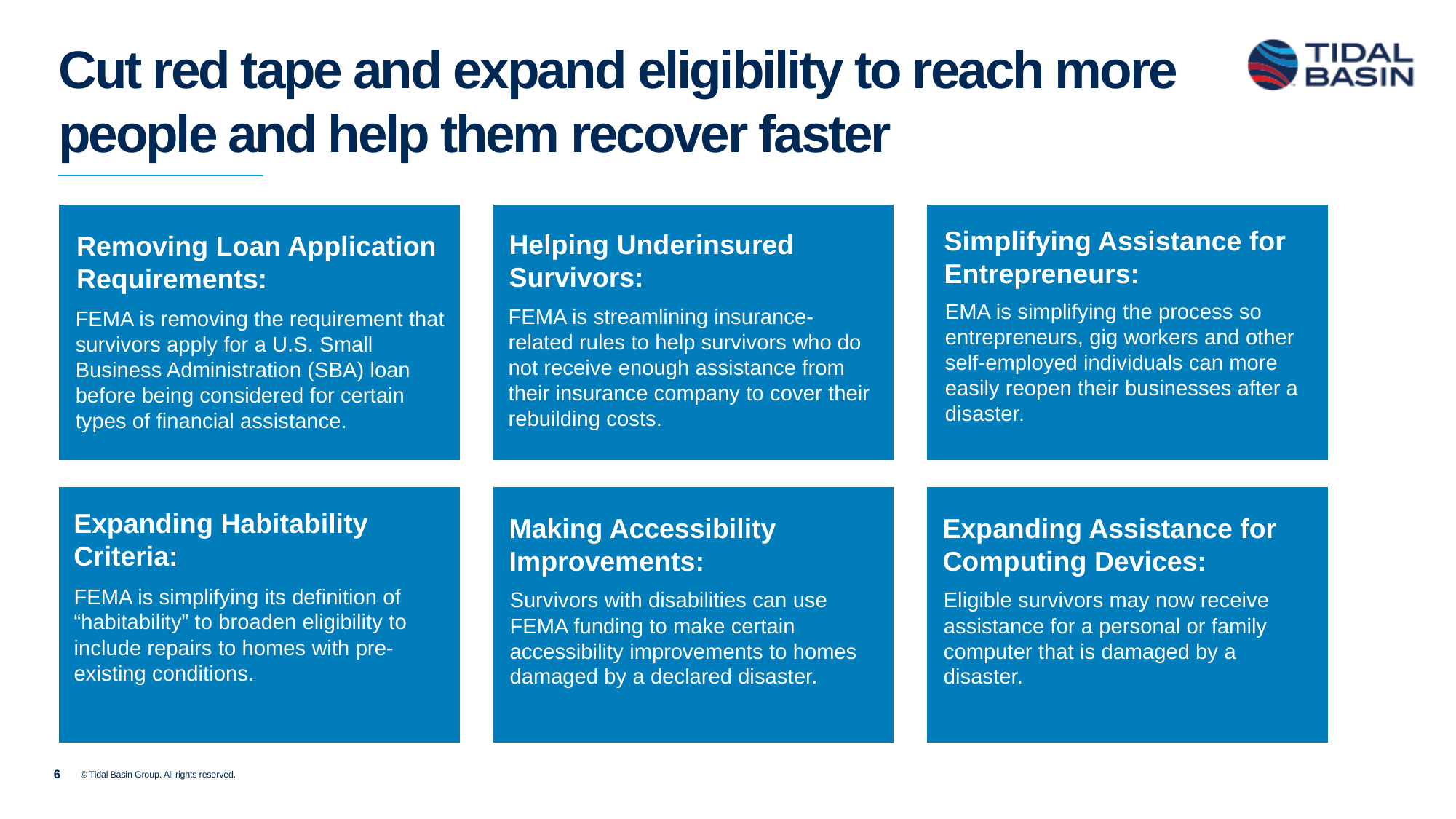

# Cut red tape and expand eligibility to reach more people and help them recover faster
|  |
| --- |
|  |
| --- |
|  |
| --- |
Simplifying Assistance for Entrepreneurs:
Helping Underinsured Survivors:
Removing Loan Application Requirements:
EMA is simplifying the process so entrepreneurs, gig workers and other self-employed individuals can more easily reopen their businesses after a disaster.
FEMA is streamlining insurance-related rules to help survivors who do not receive enough assistance from their insurance company to cover their rebuilding costs.
FEMA is removing the requirement that survivors apply for a U.S. Small Business Administration (SBA) loan before being considered for certain types of financial assistance.
|  |
| --- |
|  |
| --- |
|  |
| --- |
Expanding Habitability Criteria:
Making Accessibility Improvements:
Expanding Assistance for Computing Devices:
FEMA is simplifying its definition of “habitability” to broaden eligibility to include repairs to homes with pre-existing conditions.
Survivors with disabilities can use FEMA funding to make certain accessibility improvements to homes damaged by a declared disaster.
Eligible survivors may now receive assistance for a personal or family computer that is damaged by a disaster.